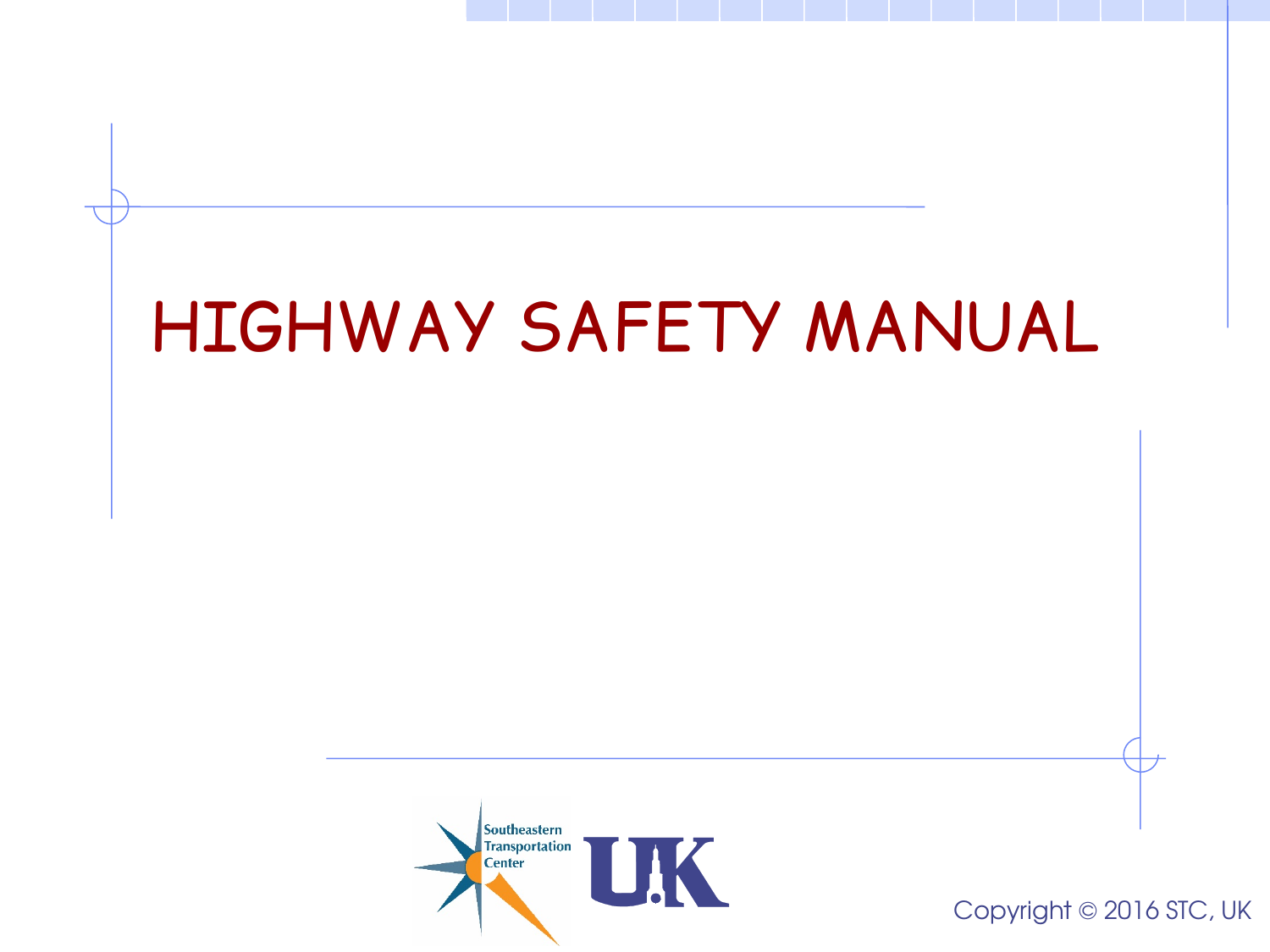

# HIGHWAY SAFETY MANUAL

Copyright © 2016 STC, UK